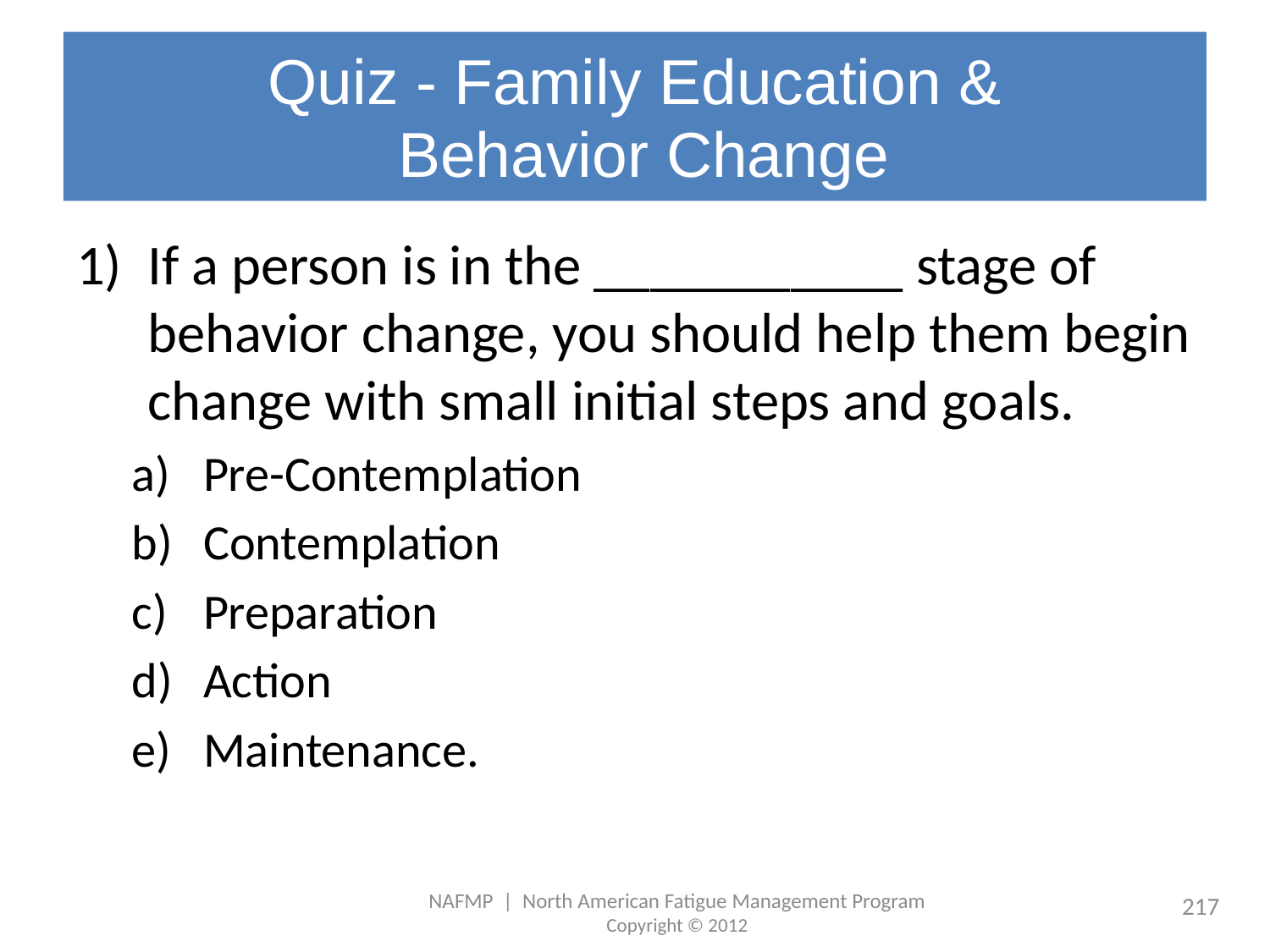

# Quiz - Family Education & Behavior Change
If a person is in the ___________ stage of behavior change, you should help them begin change with small initial steps and goals.
Pre-Contemplation
Contemplation
Preparation
Action
Maintenance.